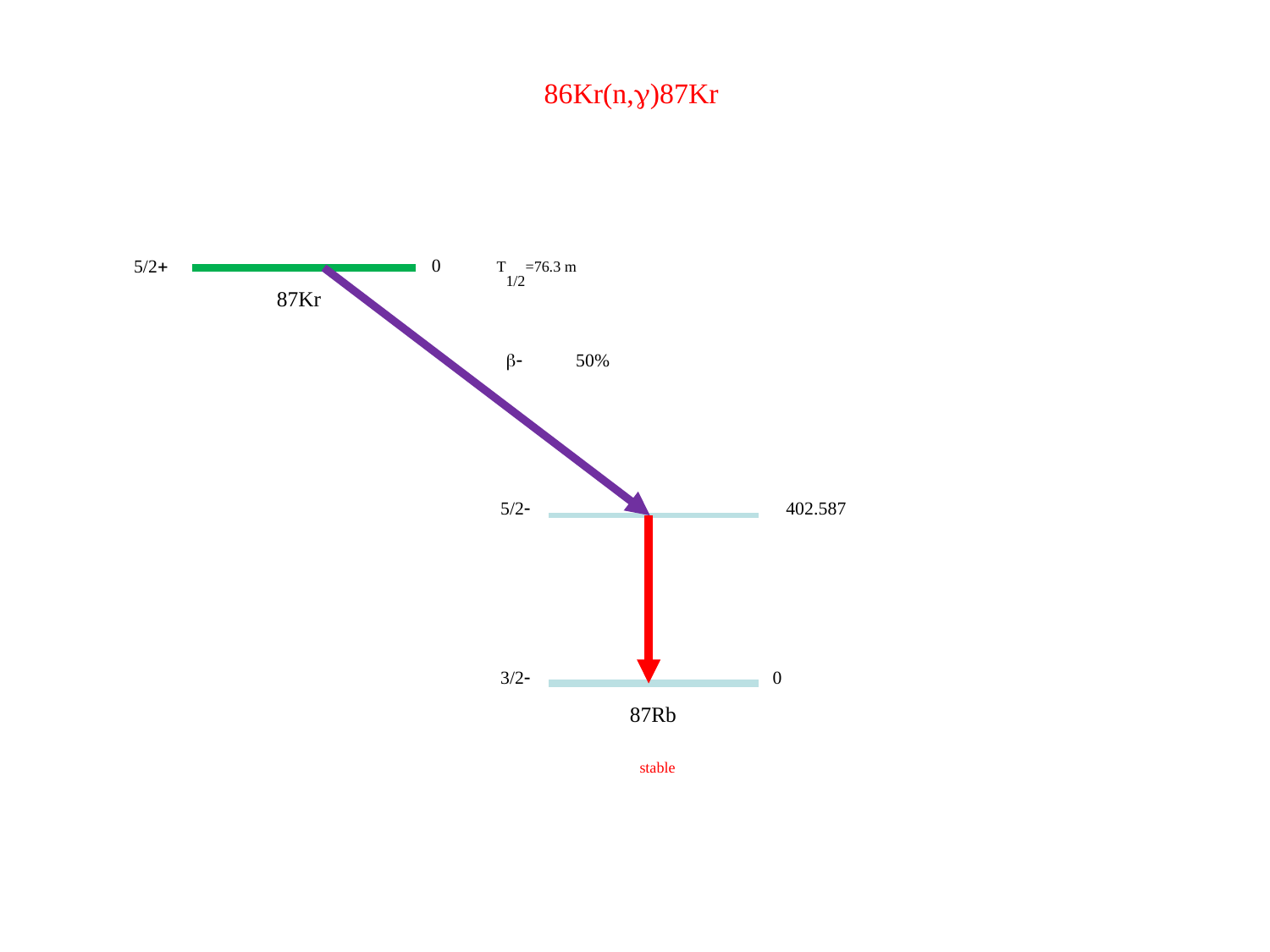

86Kr(n,γ)87Kr
0
5/2+
T1/2=76.3 m
87Kr
β−
50%
5/2−
402.587
3/2−
0
87Rb
stable